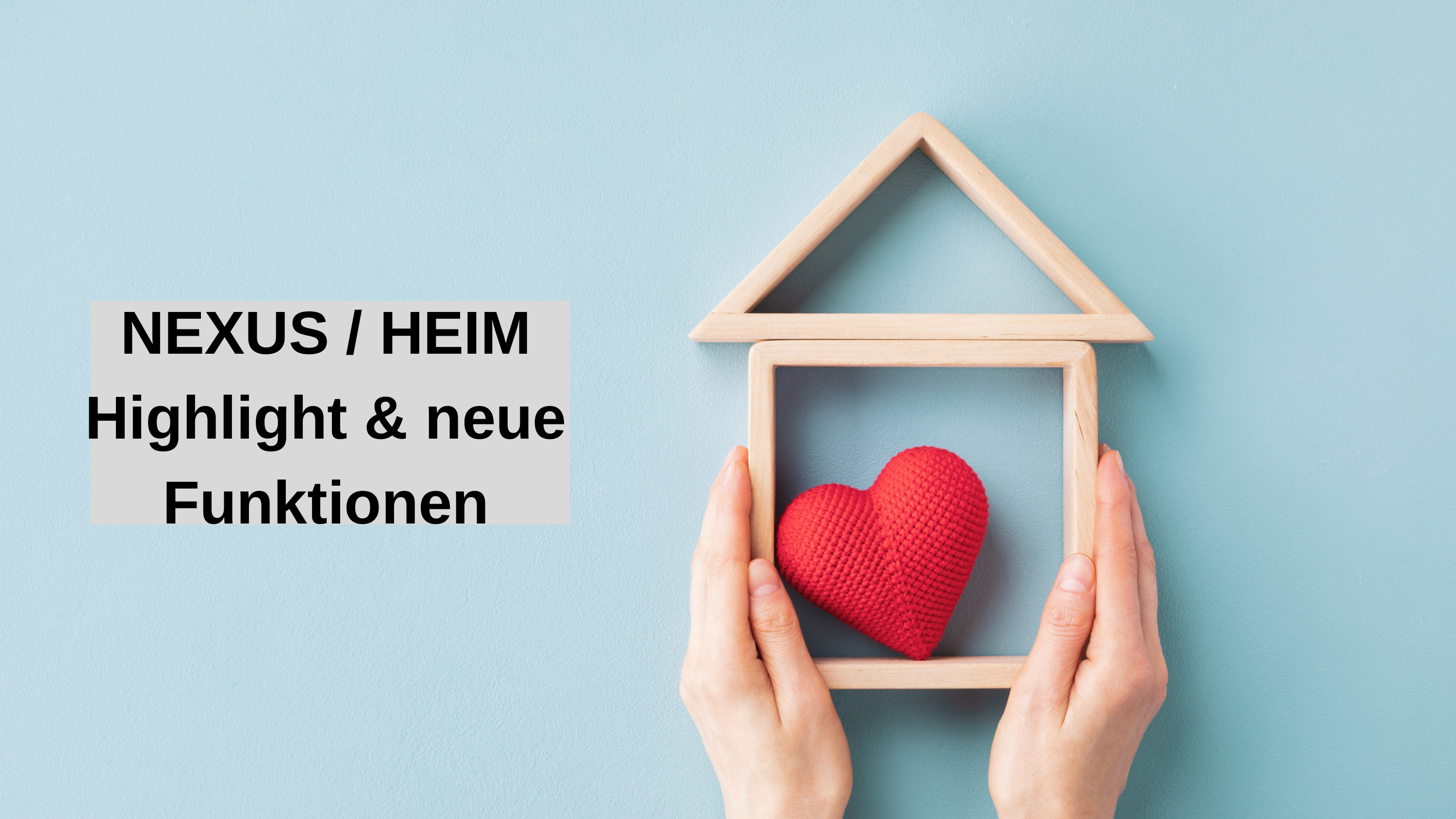

NEXUS / HEIM
Highlight & neue Funktionen